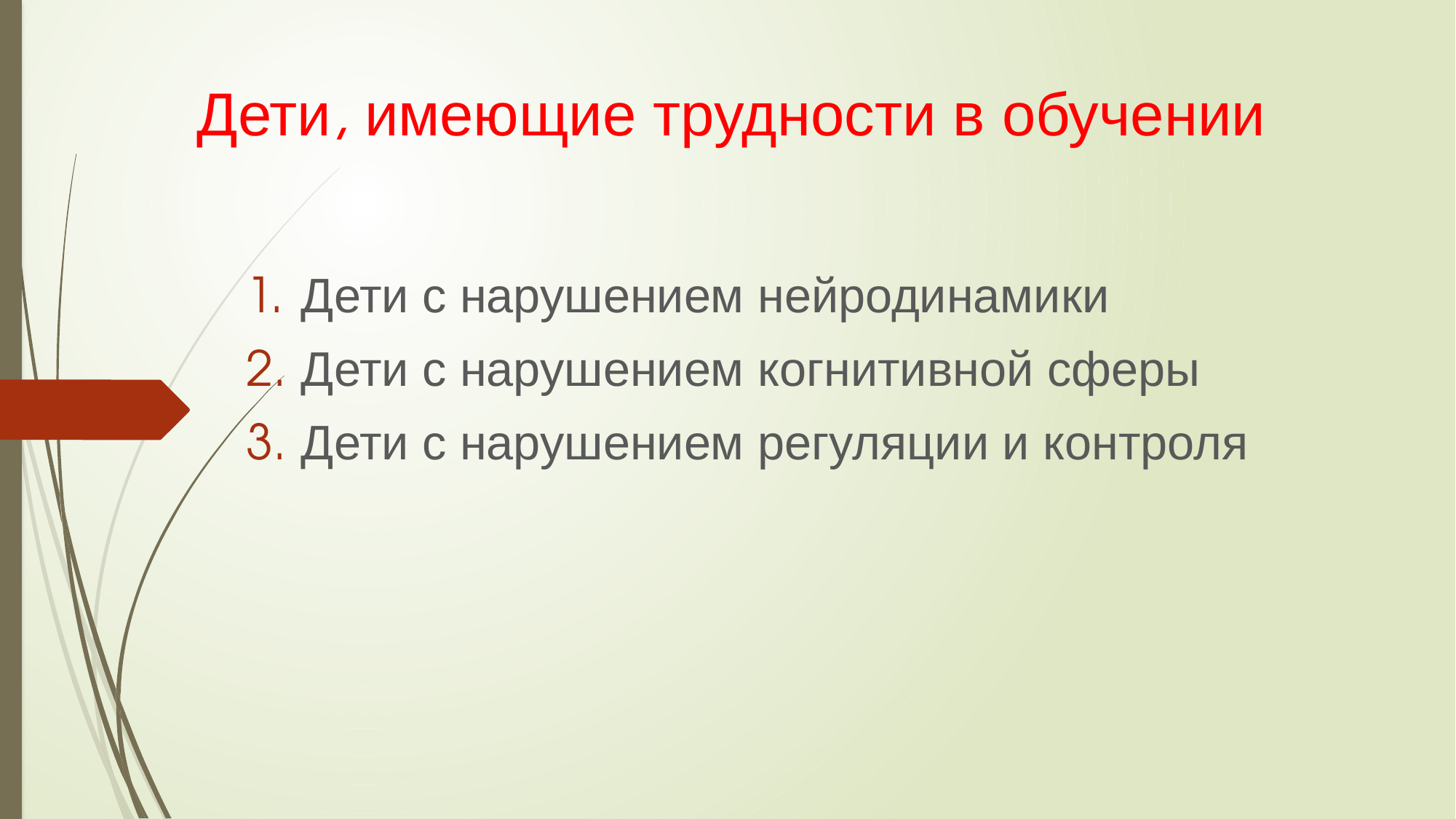

# Дети, имеющие трудности в обучении
Дети с нарушением нейродинамики
Дети с нарушением когнитивной сферы
Дети с нарушением регуляции и контроля